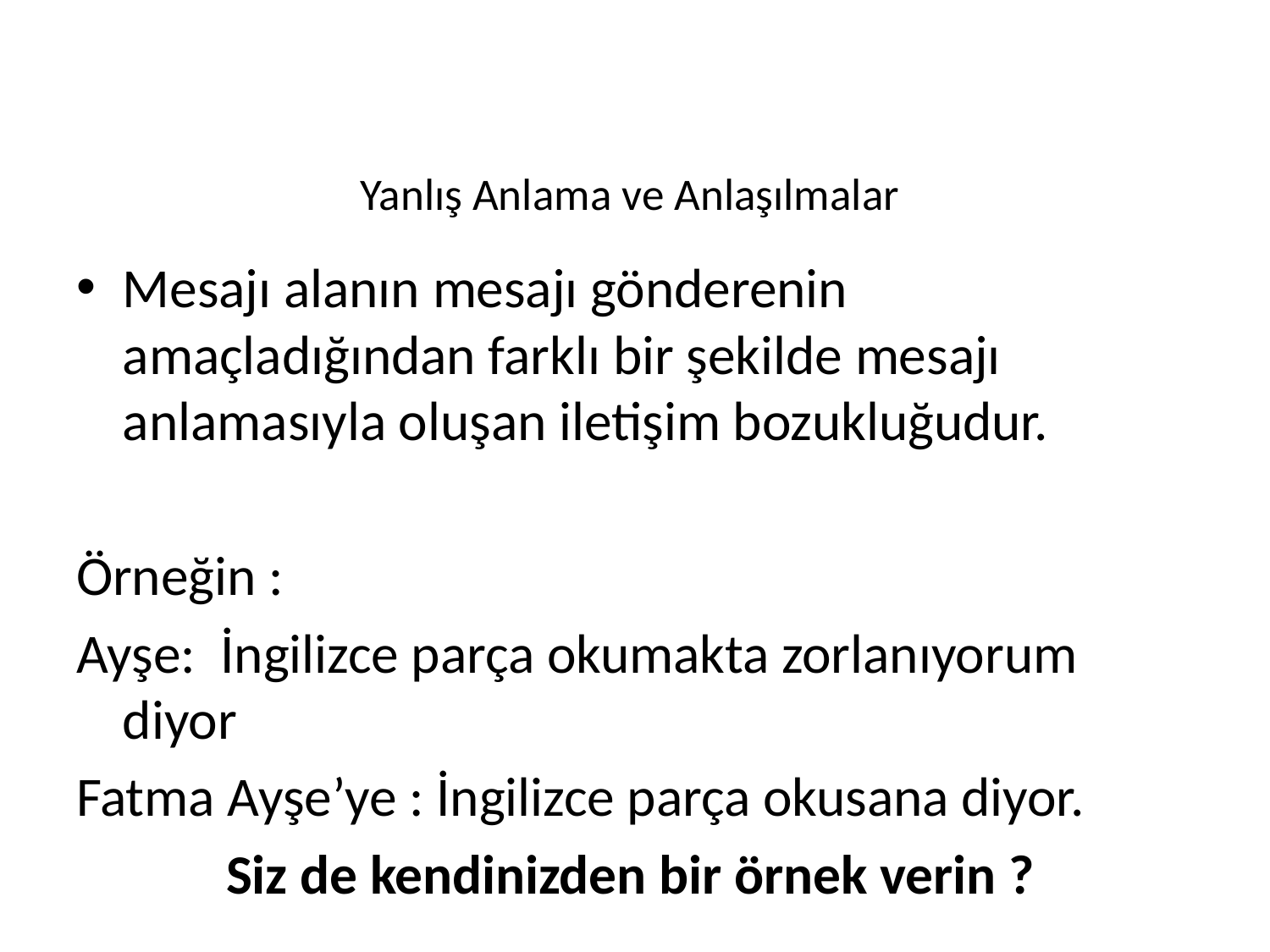

# Yanlış Anlama ve Anlaşılmalar
Mesajı alanın mesajı gönderenin amaçladığından farklı bir şekilde mesajı anlamasıyla oluşan iletişim bozukluğudur.

Örneğin :
Ayşe:  İngilizce parça okumakta zorlanıyorum diyor
Fatma Ayşe’ye : İngilizce parça okusana diyor.
            Siz de kendinizden bir örnek verin ?